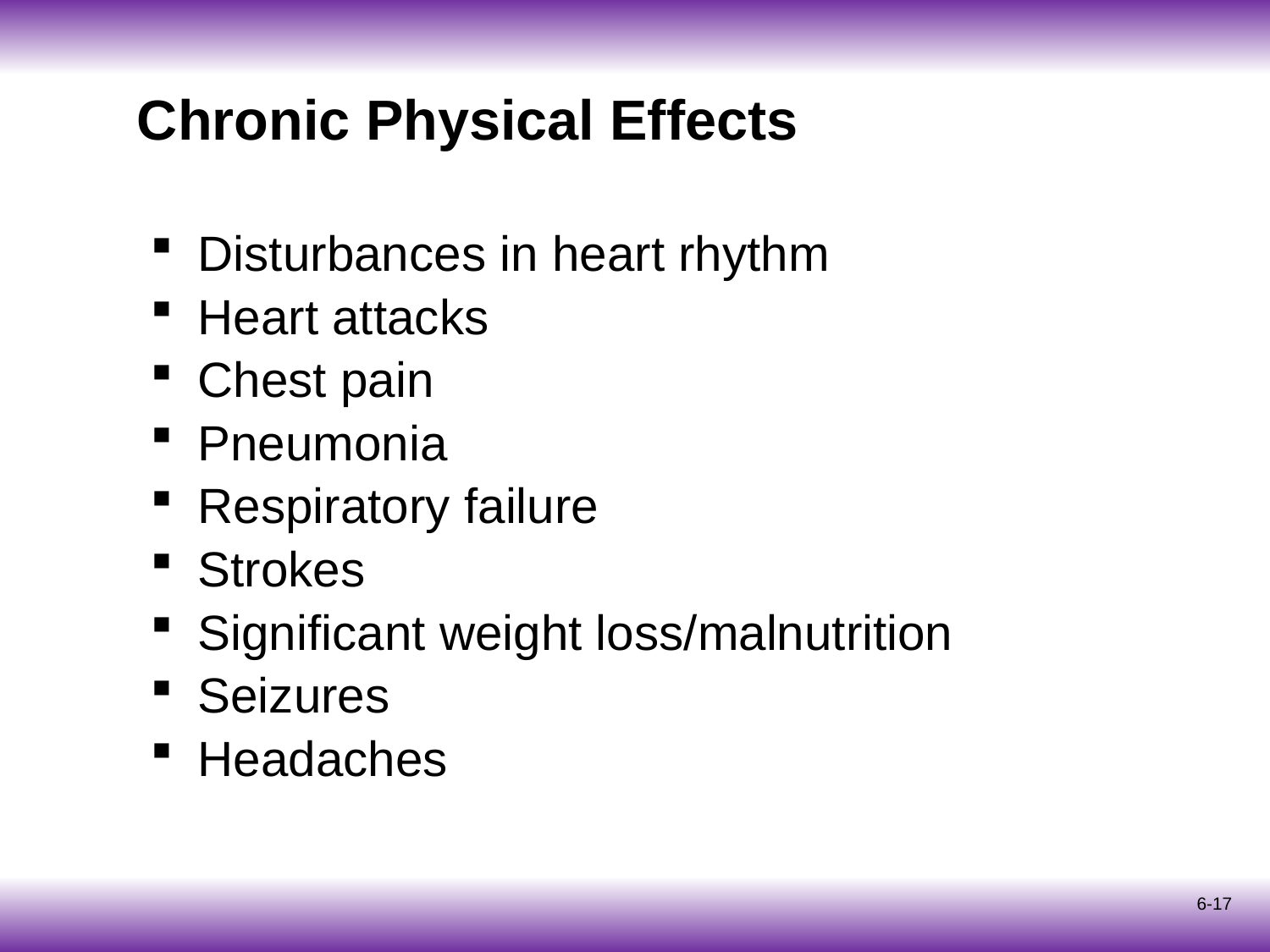

# Chronic Physical Effects
Disturbances in heart rhythm
Heart attacks
Chest pain
Pneumonia
Respiratory failure
Strokes
Significant weight loss/malnutrition
Seizures
Headaches

6-17